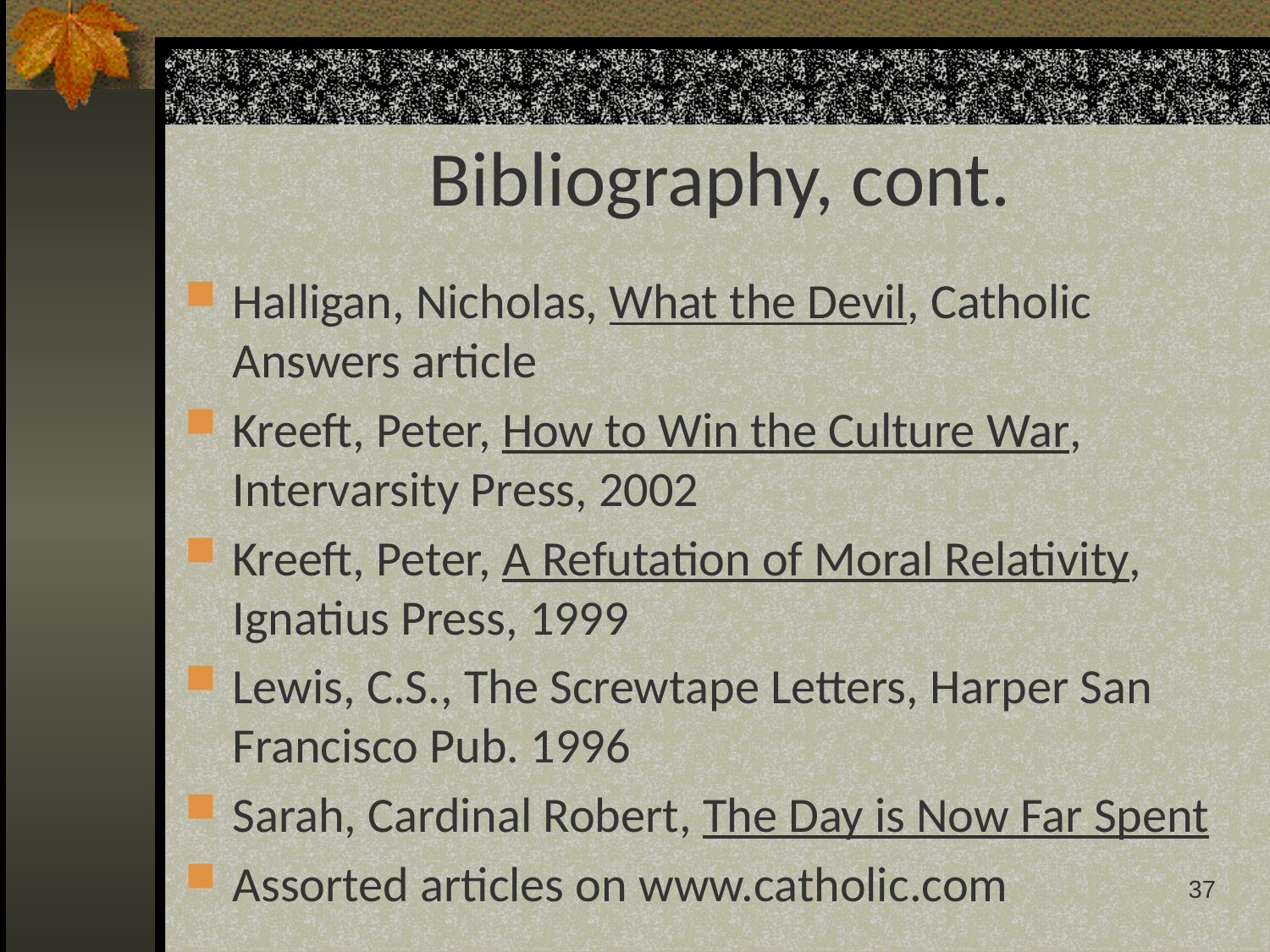

# Bibliography, cont.
Halligan, Nicholas, What the Devil, Catholic Answers article
Kreeft, Peter, How to Win the Culture War, Intervarsity Press, 2002
Kreeft, Peter, A Refutation of Moral Relativity, Ignatius Press, 1999
Lewis, C.S., The Screwtape Letters, Harper San Francisco Pub. 1996
Sarah, Cardinal Robert, The Day is Now Far Spent
Assorted articles on www.catholic.com
37